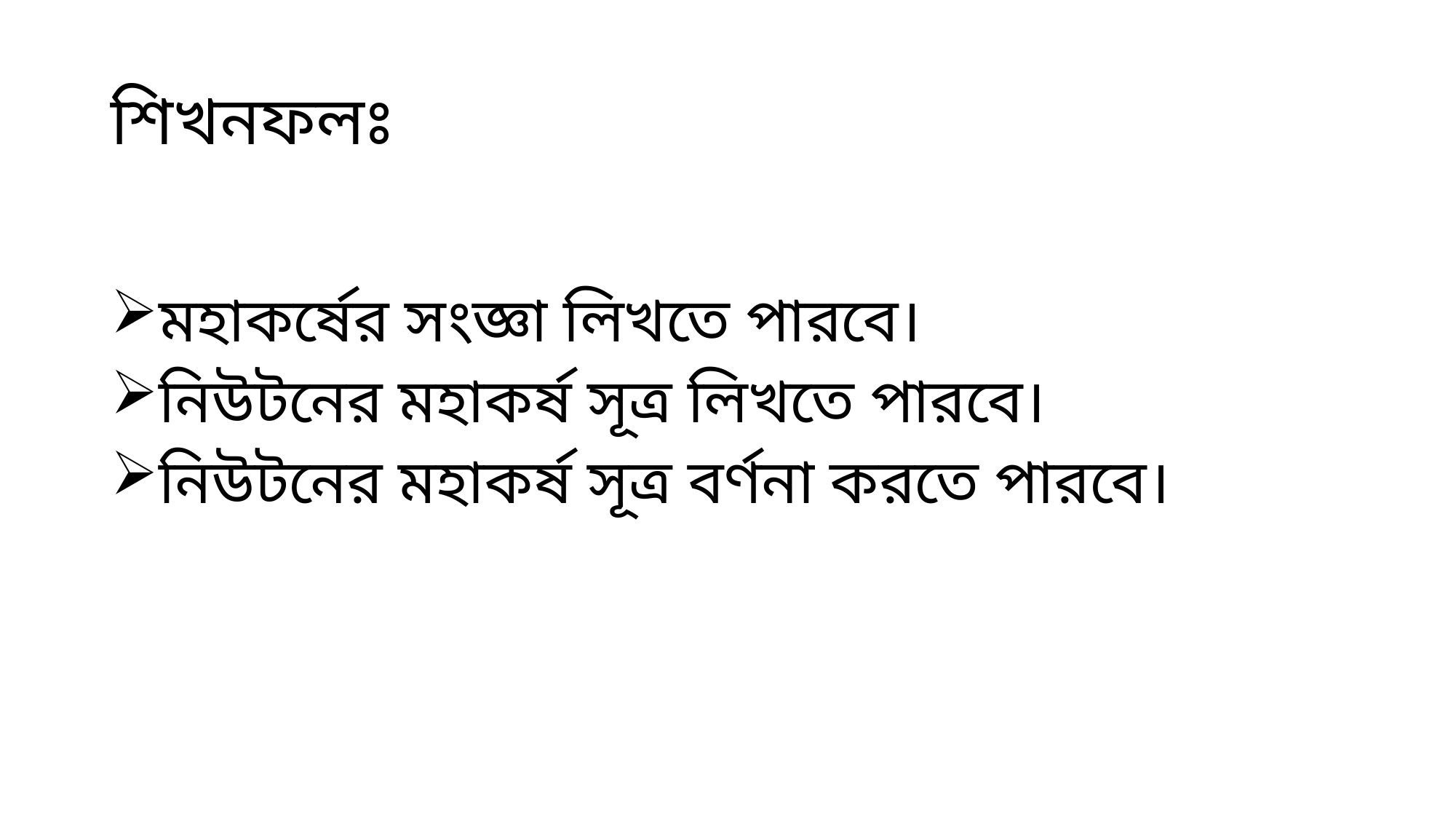

# শিখনফলঃ

মহাকর্ষের সংজ্ঞা লিখতে পারবে।
নিউটনের মহাকর্ষ সূত্র লিখতে পারবে।
নিউটনের মহাকর্ষ সূত্র বর্ণনা করতে পারবে।